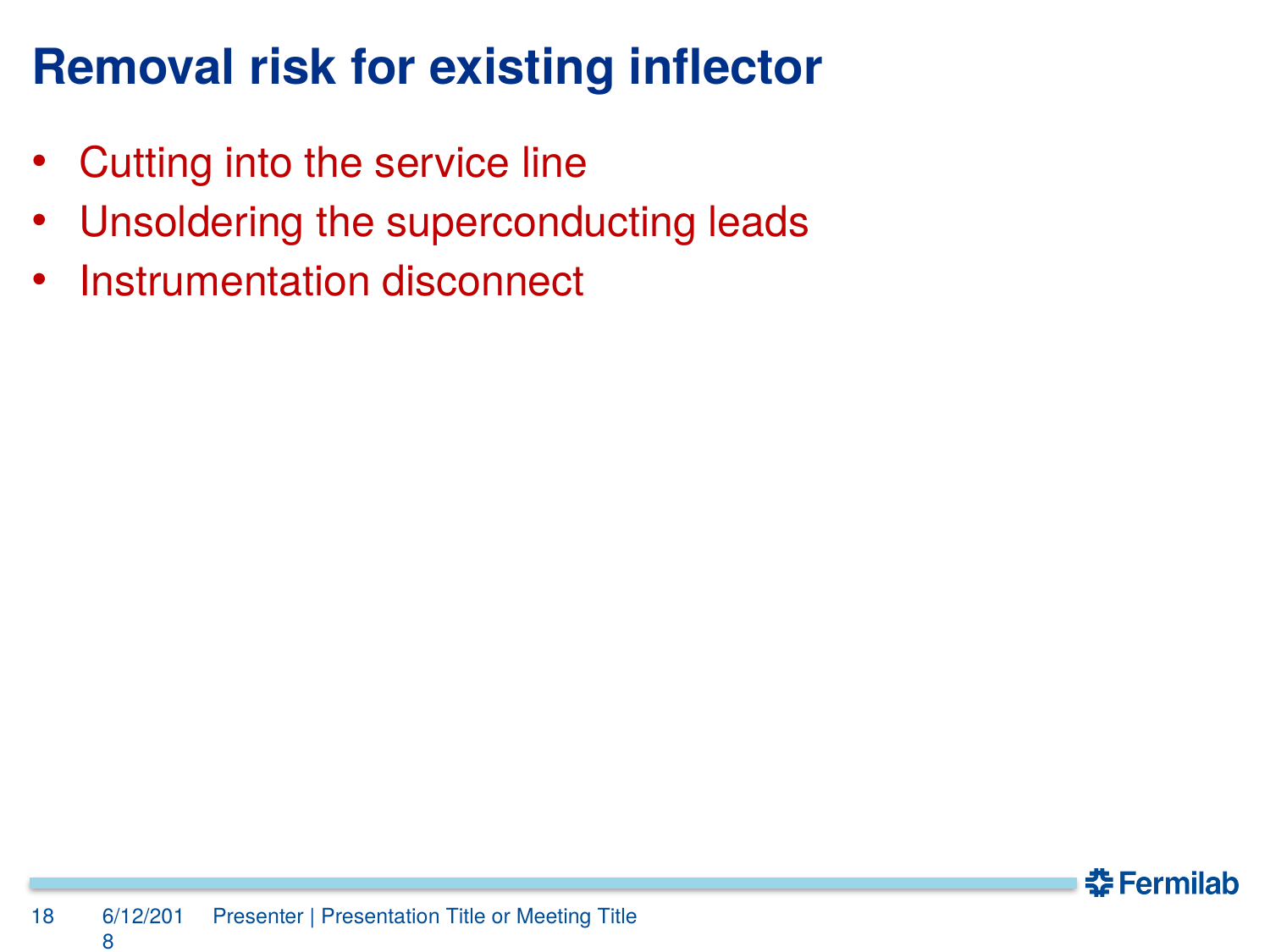

# Removal risk for existing inflector
Cutting into the service line
Unsoldering the superconducting leads
Instrumentation disconnect

18
6/12/2018
Presenter | Presentation Title or Meeting Title